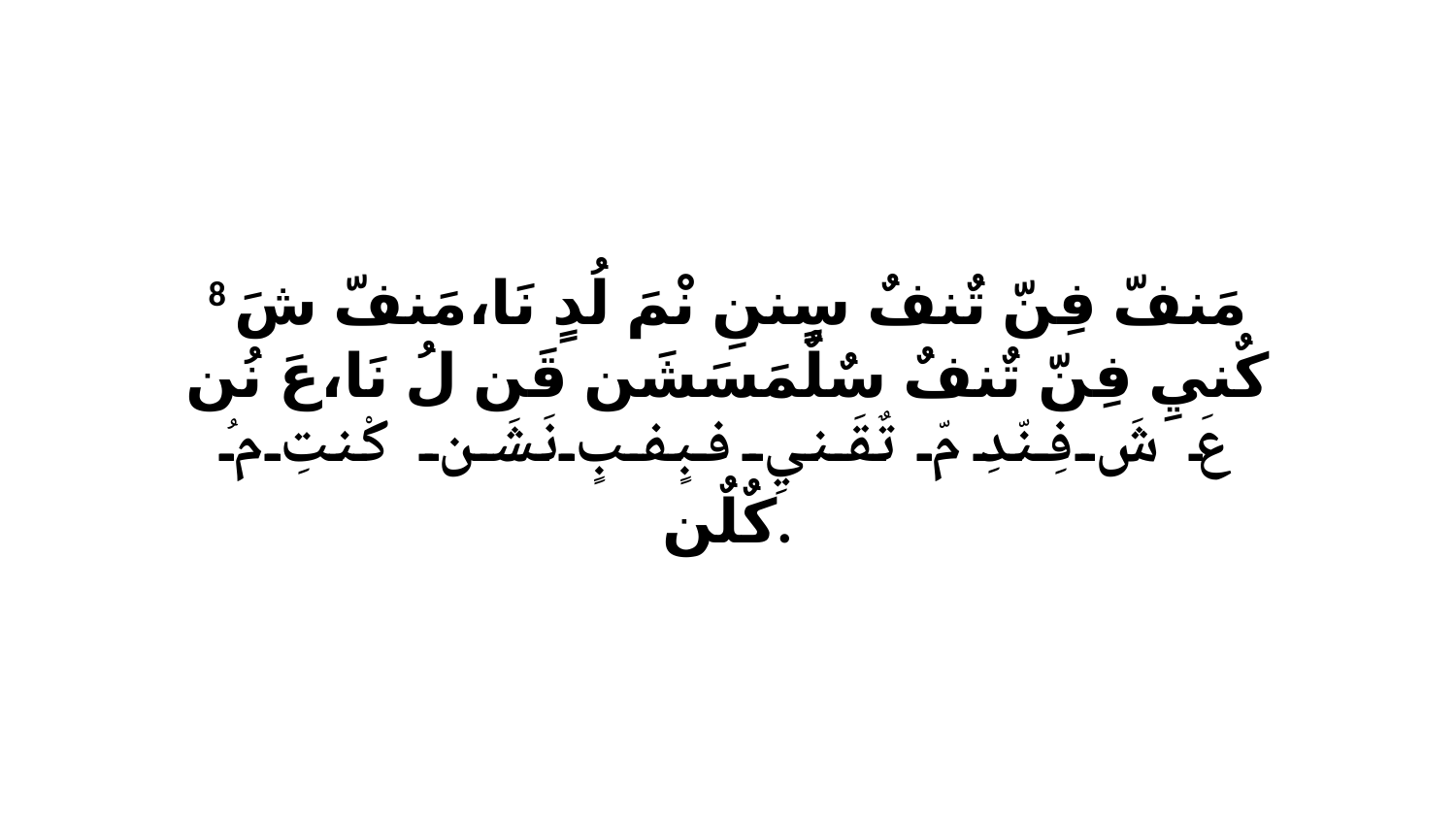

8 مَنفّ فِنّ تٌنفٌ سٍننِ نْمَ لُدٍ نَا،مَنفّ شَ كٌنيِ فِنّ تٌنفٌ سٌلٌمَسَشَن قَن لُ نَا،عَ نُن عَ شَ فِنّدِ مّ تٌقَنيِ فبٍفبٍ نَشَن كْنتِ مُ كٌلٌن.